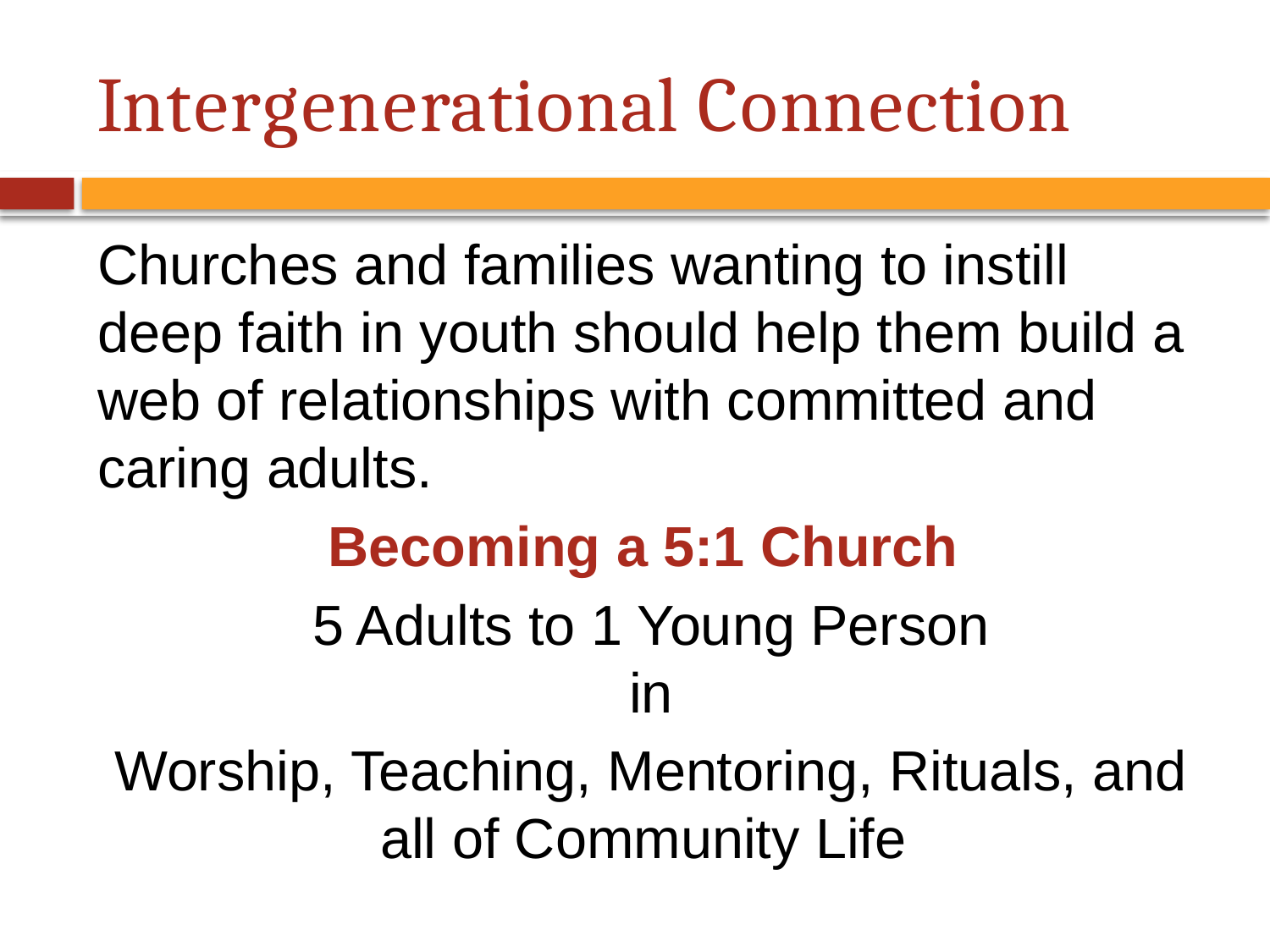

# Intergenerational Connection
Churches and families wanting to instill deep faith in youth should help them build a web of relationships with committed and caring adults.
Becoming a 5:1 Church
5 Adults to 1 Young Person
in
Worship, Teaching, Mentoring, Rituals, and all of Community Life